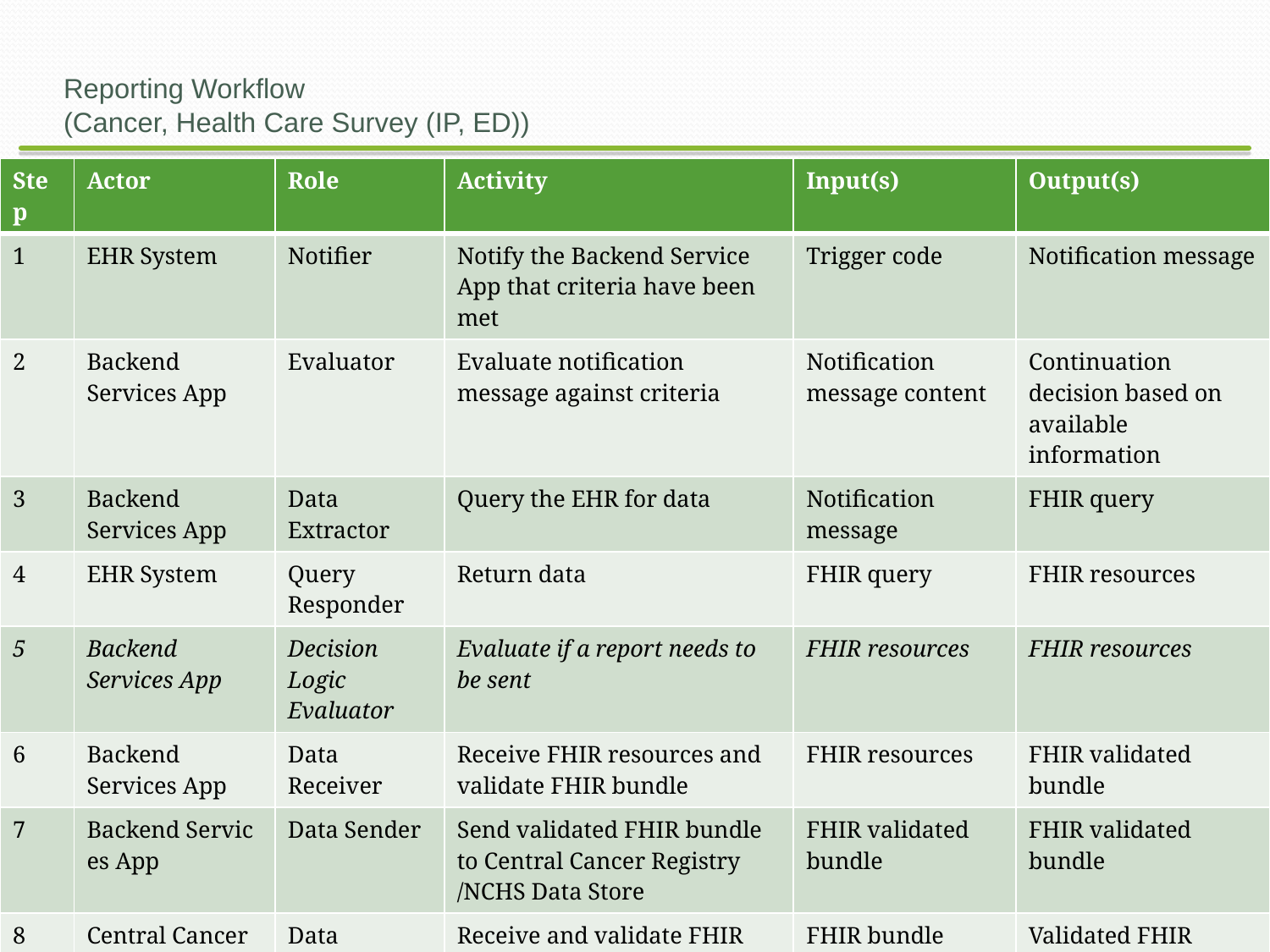

# Reporting Workflow (Cancer, Health Care Survey (IP, ED))
| Step | Actor | Role | Activity | Input(s) | Output(s) |
| --- | --- | --- | --- | --- | --- |
| 1 | EHR System | Notifier | Notify the Backend Service App that criteria have been met | Trigger code | Notification message |
| 2 | Backend Services App | Evaluator | Evaluate notification message against criteria | Notification message content | Continuation decision based on available information |
| 3 | Backend Services App | Data Extractor | Query the EHR for data | Notification message | FHIR query |
| 4 | EHR System | Query Responder | Return data | FHIR query | FHIR resources |
| 5 | Backend Services App | Decision Logic Evaluator | Evaluate if a report needs to be sent | FHIR resources | FHIR resources |
| 6 | Backend Services App | Data Receiver | Receive FHIR resources and validate FHIR bundle | FHIR resources | FHIR validated bundle |
| 7 | Backend Services App | Data Sender | Send validated FHIR bundle to Central Cancer Registry /NCHS Data Store | FHIR validated bundle | FHIR validated bundle |
| 8 | Central Cancer Registry / NCHS Data Store | Data Receiver | Receive and validate FHIR bundle | FHIR bundle | Validated FHIR bundle |
| 9 | Repeat Steps 1-8 for any category notification that meets the reporting criteria as needed |  |  |  |  |